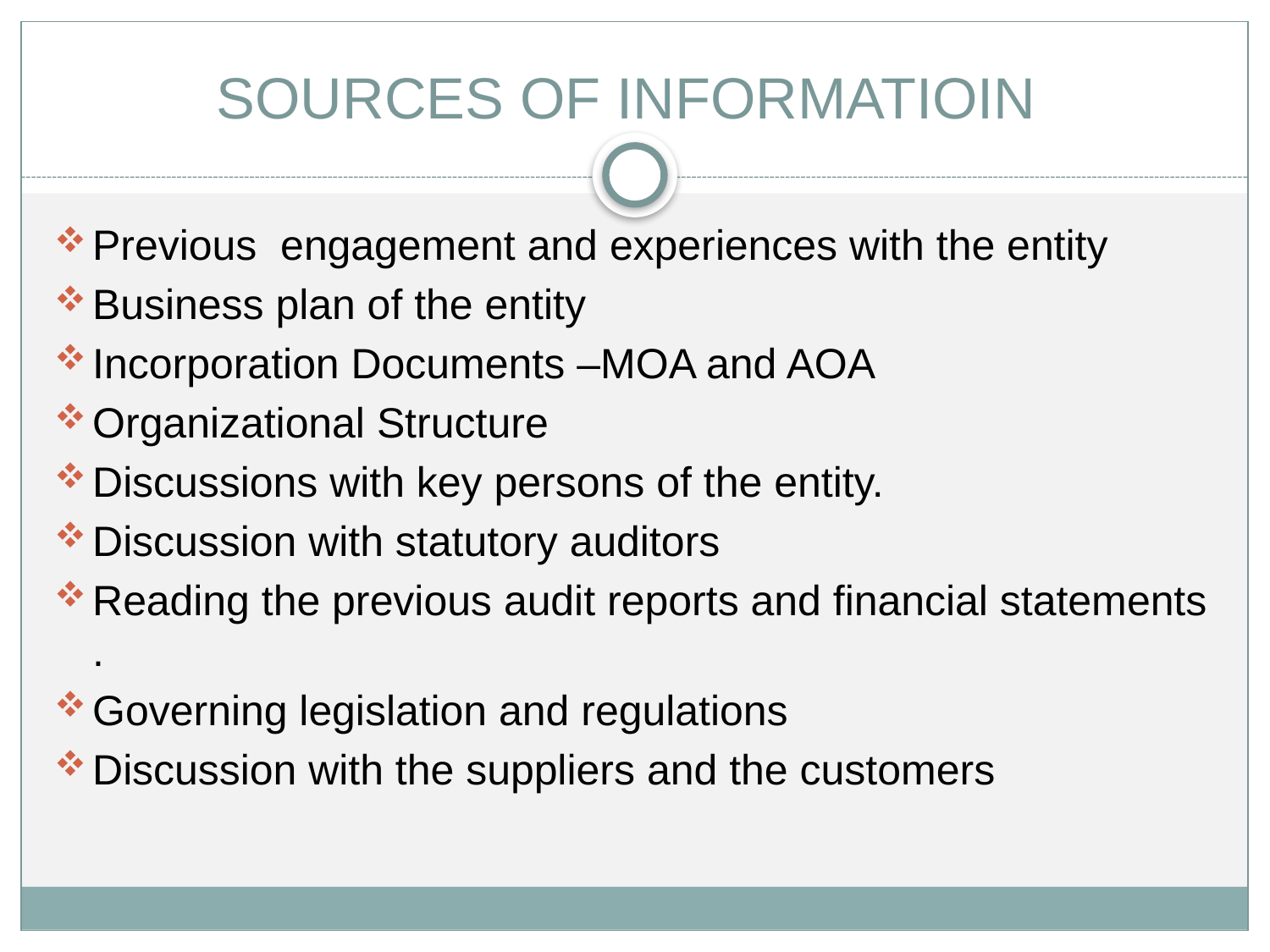

# SOURCES OF INFORMATIOIN
Previous  engagement and experiences with the entity
Business plan of the entity
Incorporation Documents –MOA and AOA
Organizational Structure
Discussions with key persons of the entity.
Discussion with statutory auditors
Reading the previous audit reports and financial statements .
Governing legislation and regulations
Discussion with the suppliers and the customers